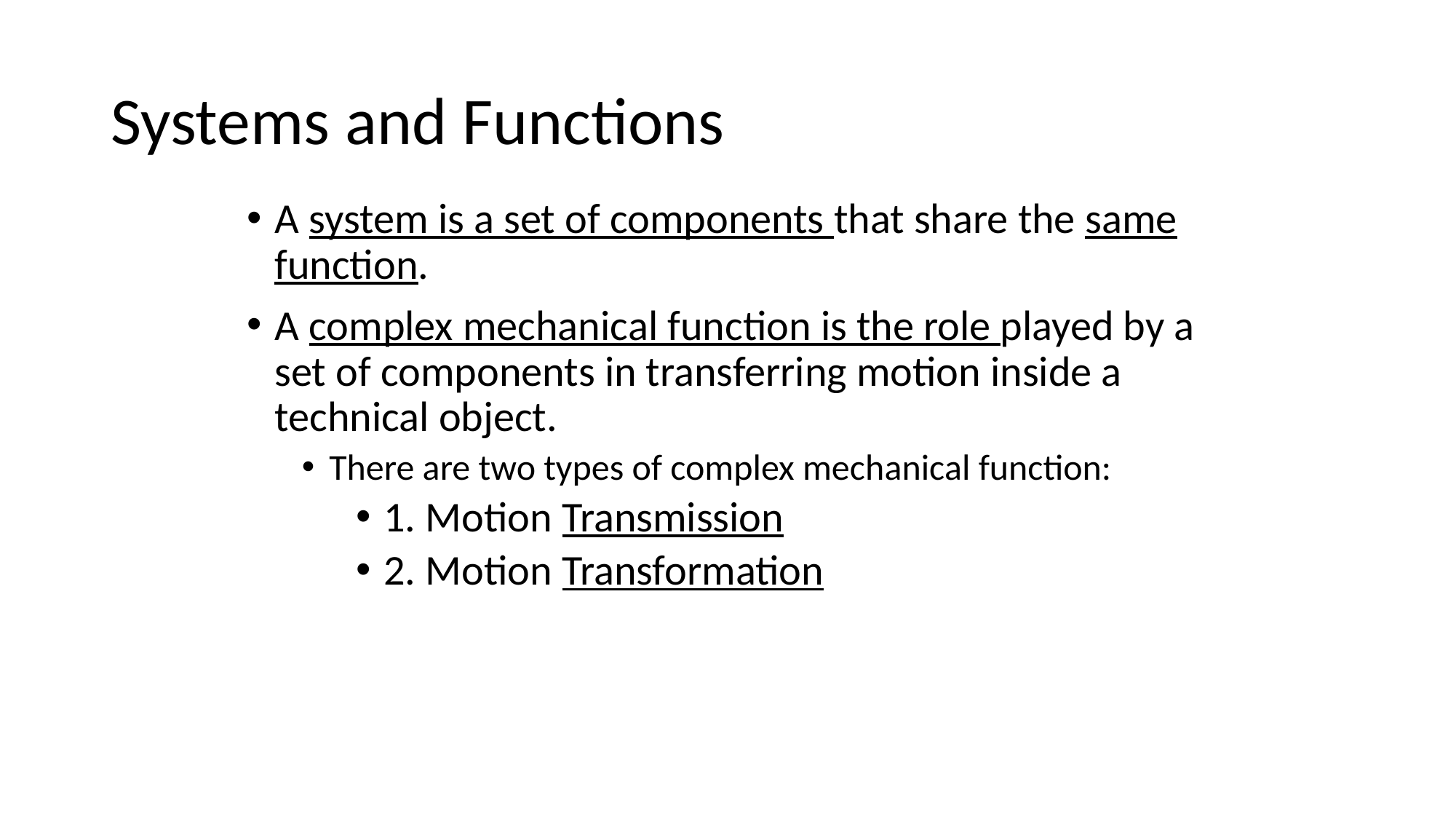

# Systems and Functions
A system is a set of components that share the same function.
A complex mechanical function is the role played by a set of components in transferring motion inside a technical object.
There are two types of complex mechanical function:
1. Motion Transmission
2. Motion Transformation